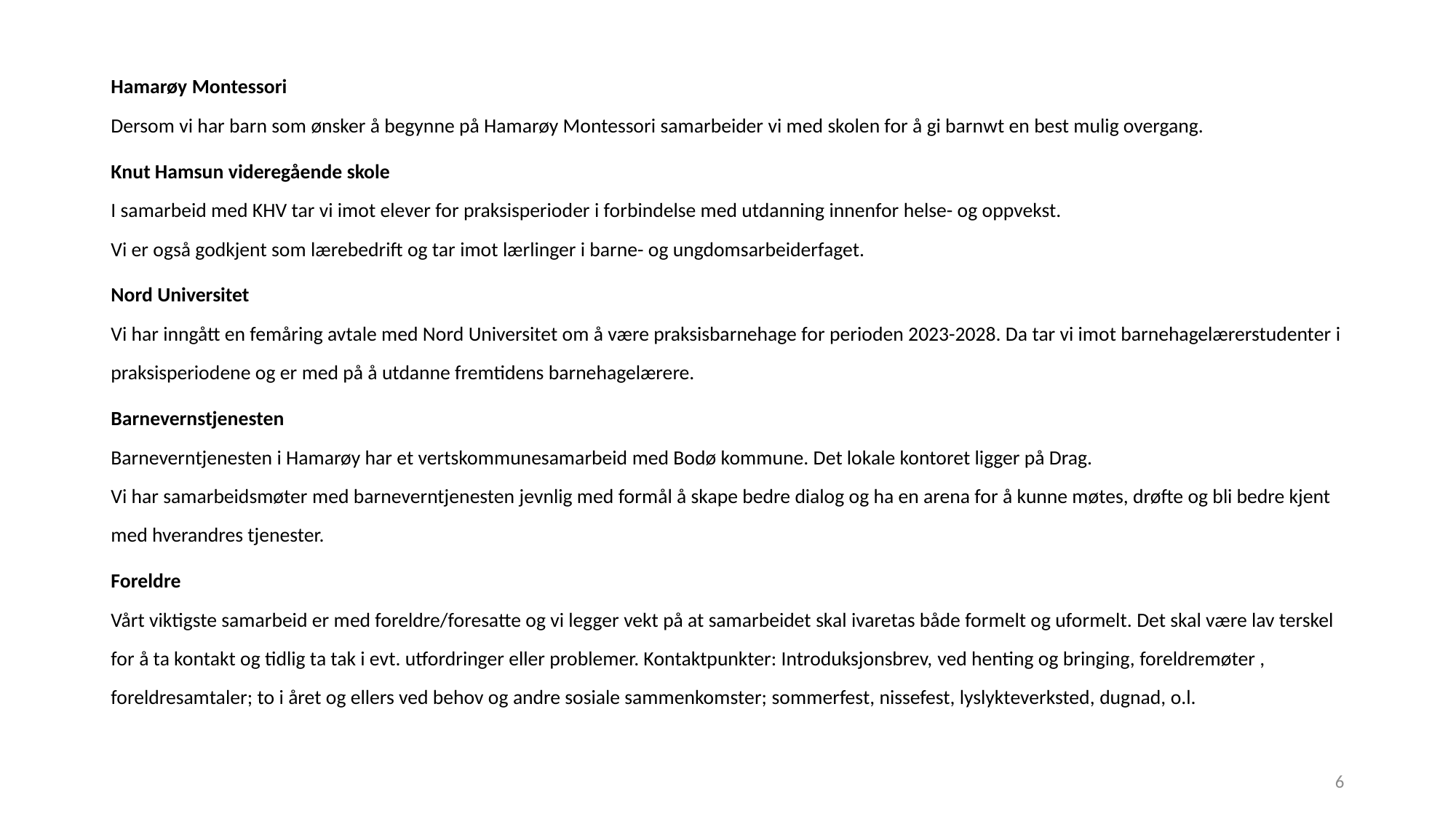

Hamarøy Montessori 
Dersom vi har barn som ønsker å begynne på Hamarøy Montessori samarbeider vi med skolen for å gi barnwt en best mulig overgang.
Knut Hamsun videregående skole 
I samarbeid med KHV tar vi imot elever for praksisperioder i forbindelse med utdanning innenfor helse- og oppvekst. 
Vi er også godkjent som lærebedrift og tar imot lærlinger i barne- og ungdomsarbeiderfaget.
Nord Universitet 
Vi har inngått en femåring avtale med Nord Universitet om å være praksisbarnehage for perioden 2023-2028. Da tar vi imot barnehagelærerstudenter i praksisperiodene og er med på å utdanne fremtidens barnehagelærere.
Barnevernstjenesten 
Barneverntjenesten i Hamarøy har et vertskommunesamarbeid med Bodø kommune. Det lokale kontoret ligger på Drag. 
Vi har samarbeidsmøter med barneverntjenesten jevnlig med formål å skape bedre dialog og ha en arena for å kunne møtes, drøfte og bli bedre kjent med hverandres tjenester.
Foreldre 
Vårt viktigste samarbeid er med foreldre/foresatte og vi legger vekt på at samarbeidet skal ivaretas både formelt og uformelt. Det skal være lav terskel for å ta kontakt og tidlig ta tak i evt. utfordringer eller problemer. Kontaktpunkter: Introduksjonsbrev, ved henting og bringing, foreldremøter , foreldresamtaler; to i året og ellers ved behov og andre sosiale sammenkomster; sommerfest, nissefest, lyslykteverksted, dugnad, o.l.

6